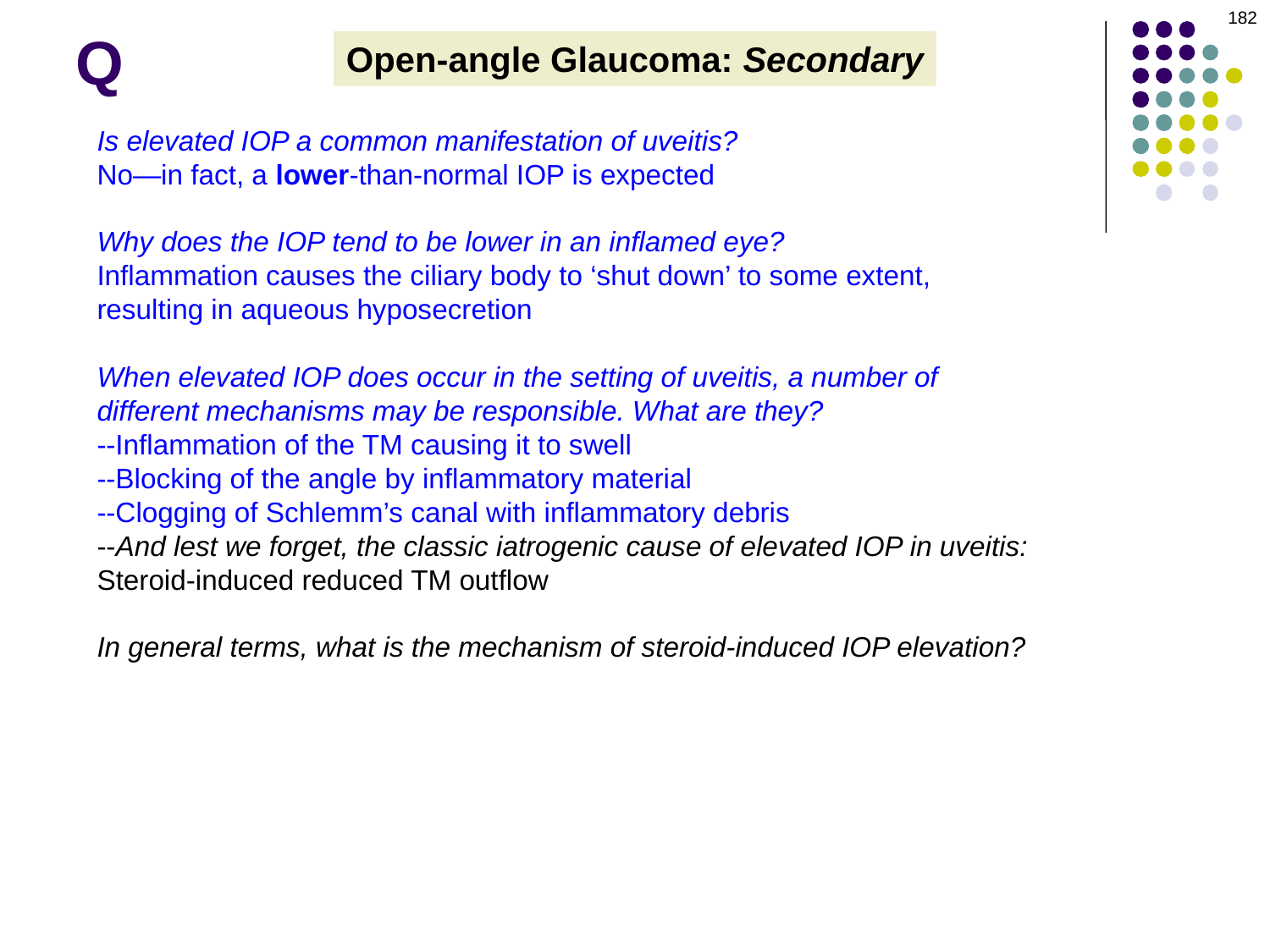

182
Q
Open-angle Glaucoma: Secondary
Is elevated IOP a common manifestation of uveitis?
No—in fact, a lower-than-normal IOP is expected

Why does the IOP tend to be lower in an inflamed eye?
Inflammation causes the ciliary body to ‘shut down’ to some extent, resulting in aqueous hyposecretion

When elevated IOP does occur in the setting of uveitis, a number of different mechanisms may be responsible. What are they?
--Inflammation of the TM causing it to swell
--Blocking of the angle by inflammatory material
--Clogging of Schlemm’s canal with inflammatory debris
--And lest we forget, the classic iatrogenic cause of elevated IOP in uveitis: Steroid-induced reduced TM outflow

In general terms, what is the mechanism of steroid-induced IOP elevation?